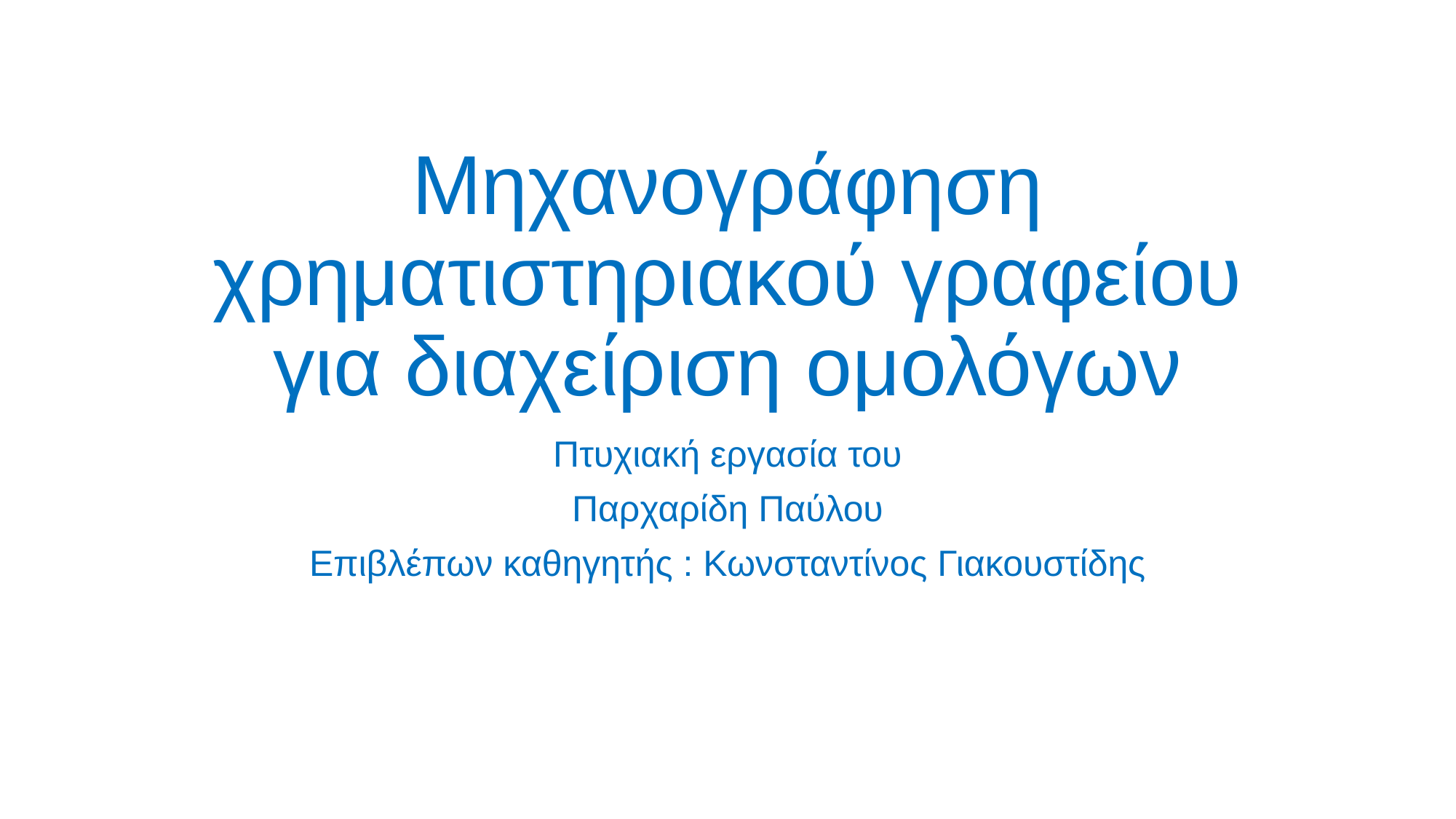

# Μηχανογράφηση χρηματιστηριακού γραφείου για διαχείριση ομολόγων
Πτυχιακή εργασία του
Παρχαρίδη Παύλου
Επιβλέπων καθηγητής : Κωνσταντίνος Γιακουστίδης